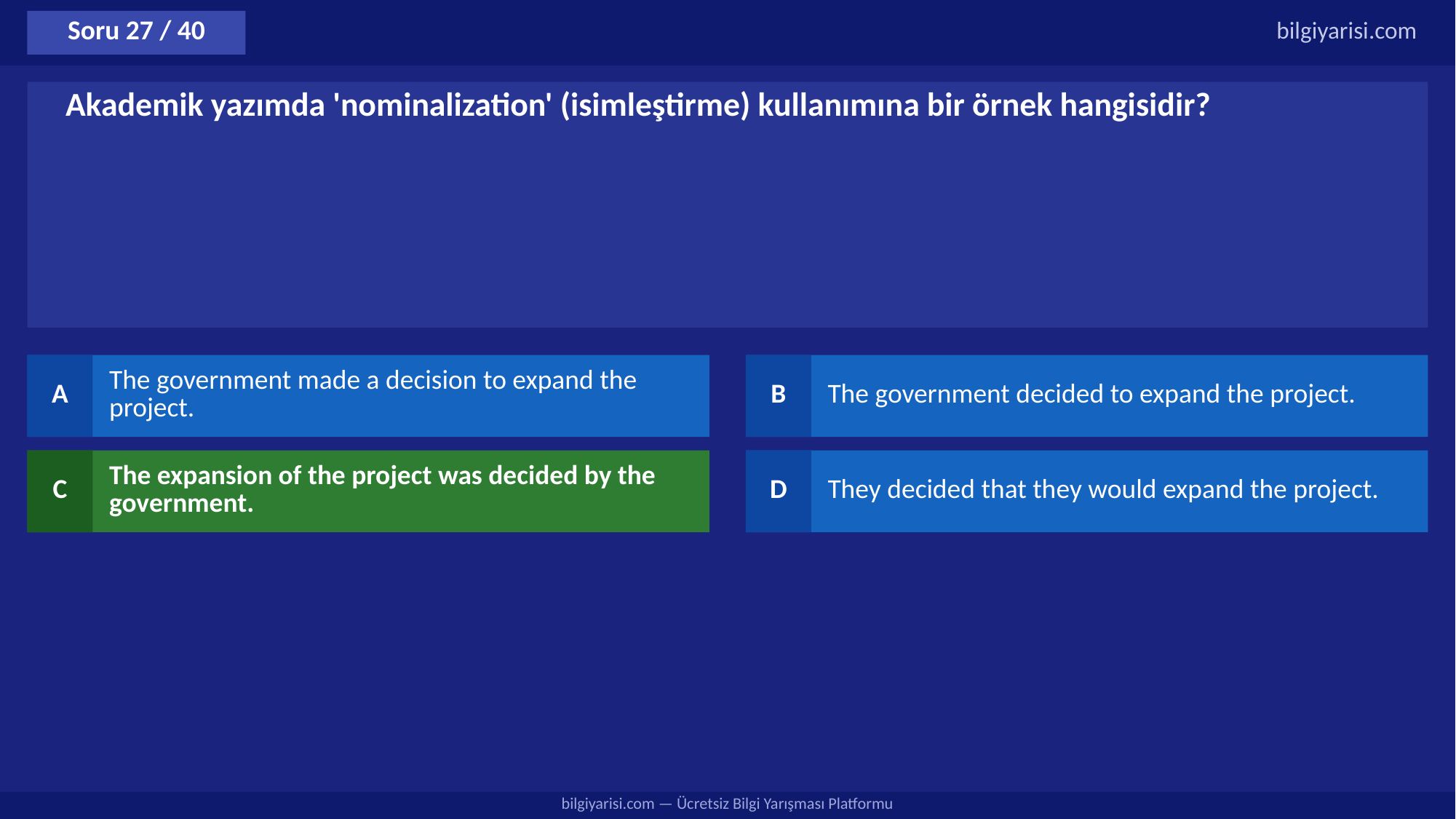

Soru 27 / 40
bilgiyarisi.com

Akademik yazımda 'nominalization' (isimleştirme) kullanımına bir örnek hangisidir?

A
The government made a decision to expand the project.

B
The government decided to expand the project.

C
The expansion of the project was decided by the government.

D
They decided that they would expand the project.
bilgiyarisi.com — Ücretsiz Bilgi Yarışması Platformu